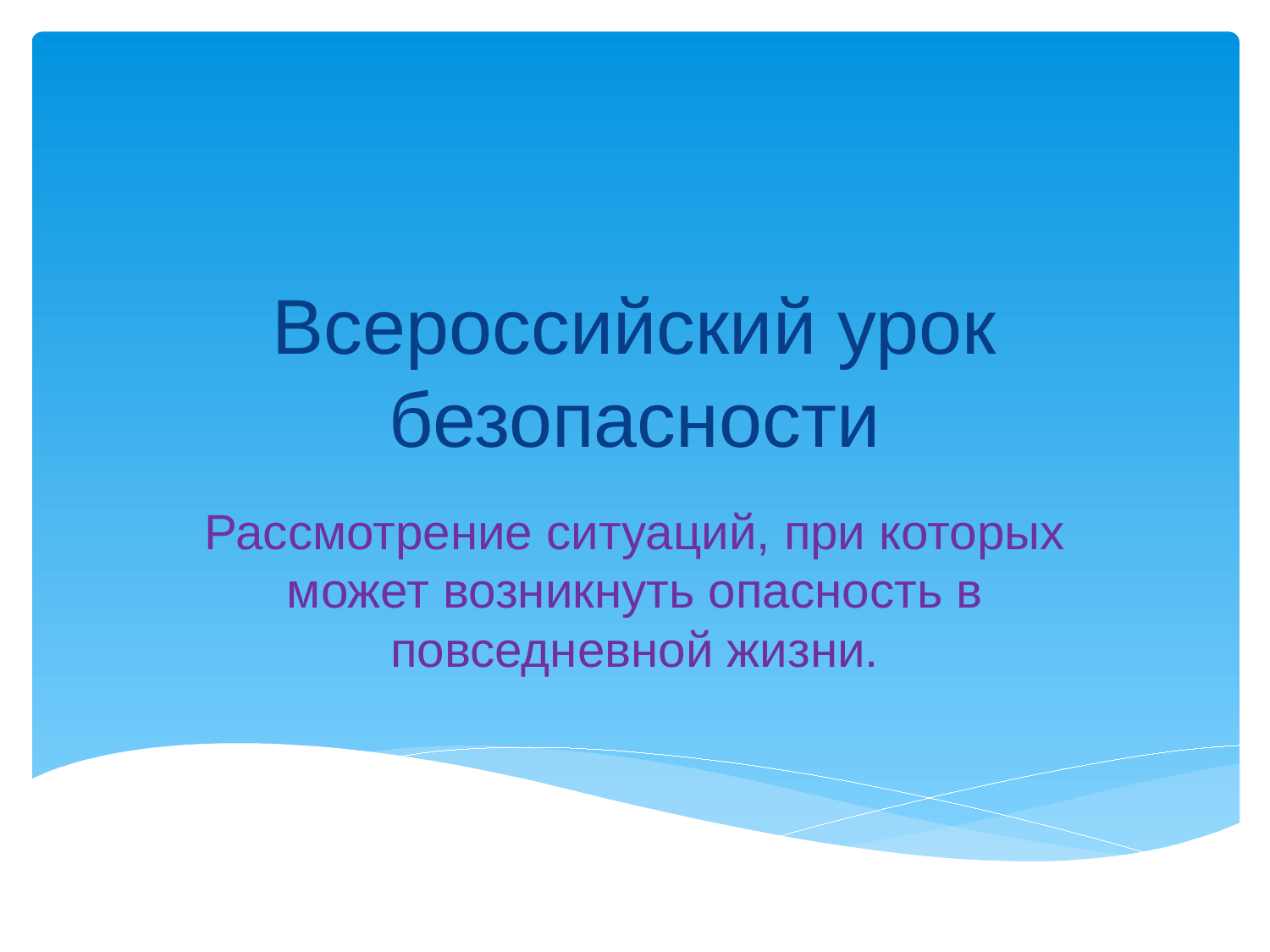

# Всероссийский урок безопасности
Рассмотрение ситуаций, при которых может возникнуть опасность в повседневной жизни.